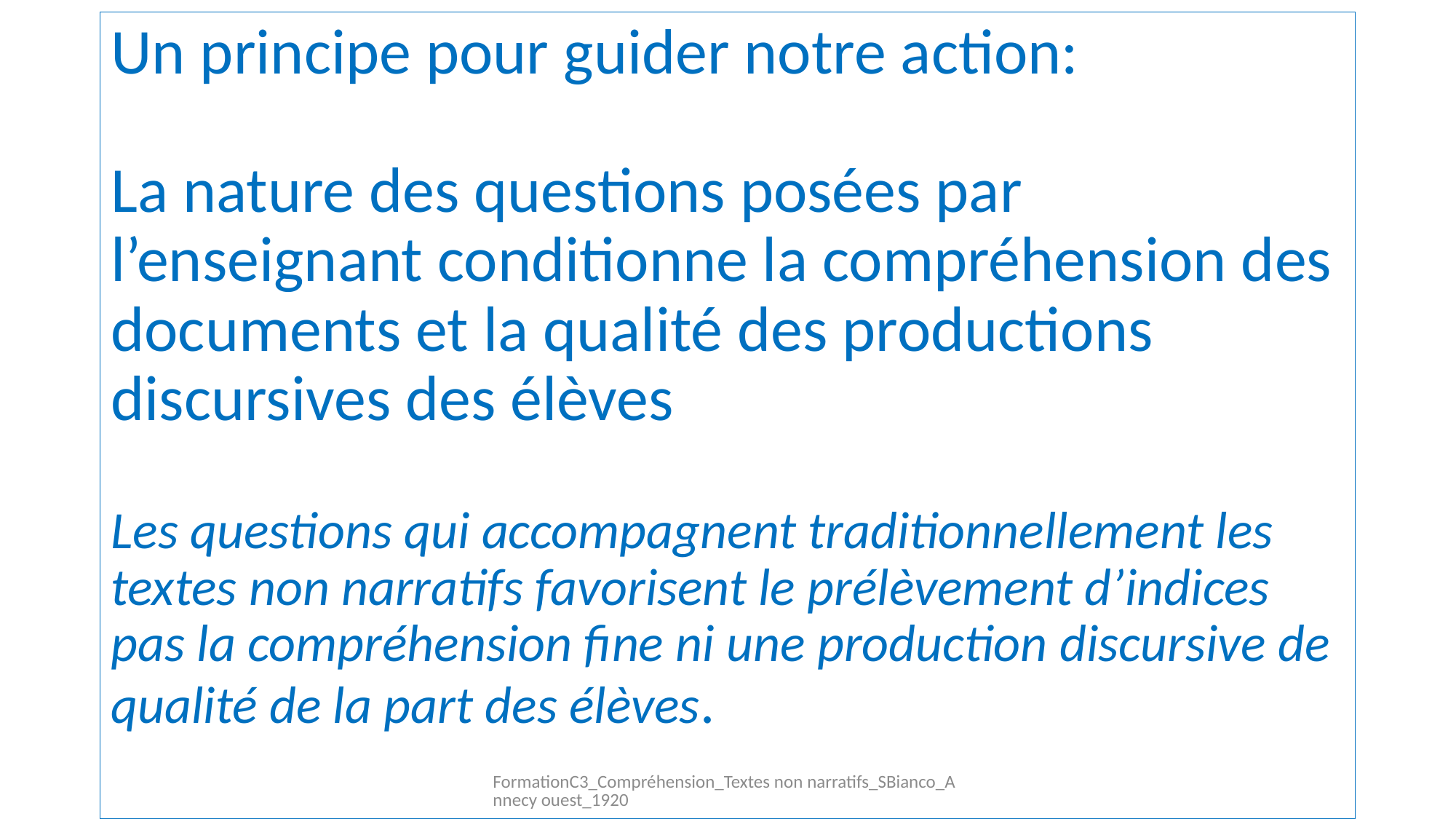

# Un principe pour guider notre action: La nature des questions posées par l’enseignant conditionne la compréhension des documents et la qualité des productions discursives des élèves Les questions qui accompagnent traditionnellement les textes non narratifs favorisent le prélèvement d’indices pas la compréhension fine ni une production discursive de qualité de la part des élèves.
FormationC3_Compréhension_Textes non narratifs_SBianco_Annecy ouest_1920